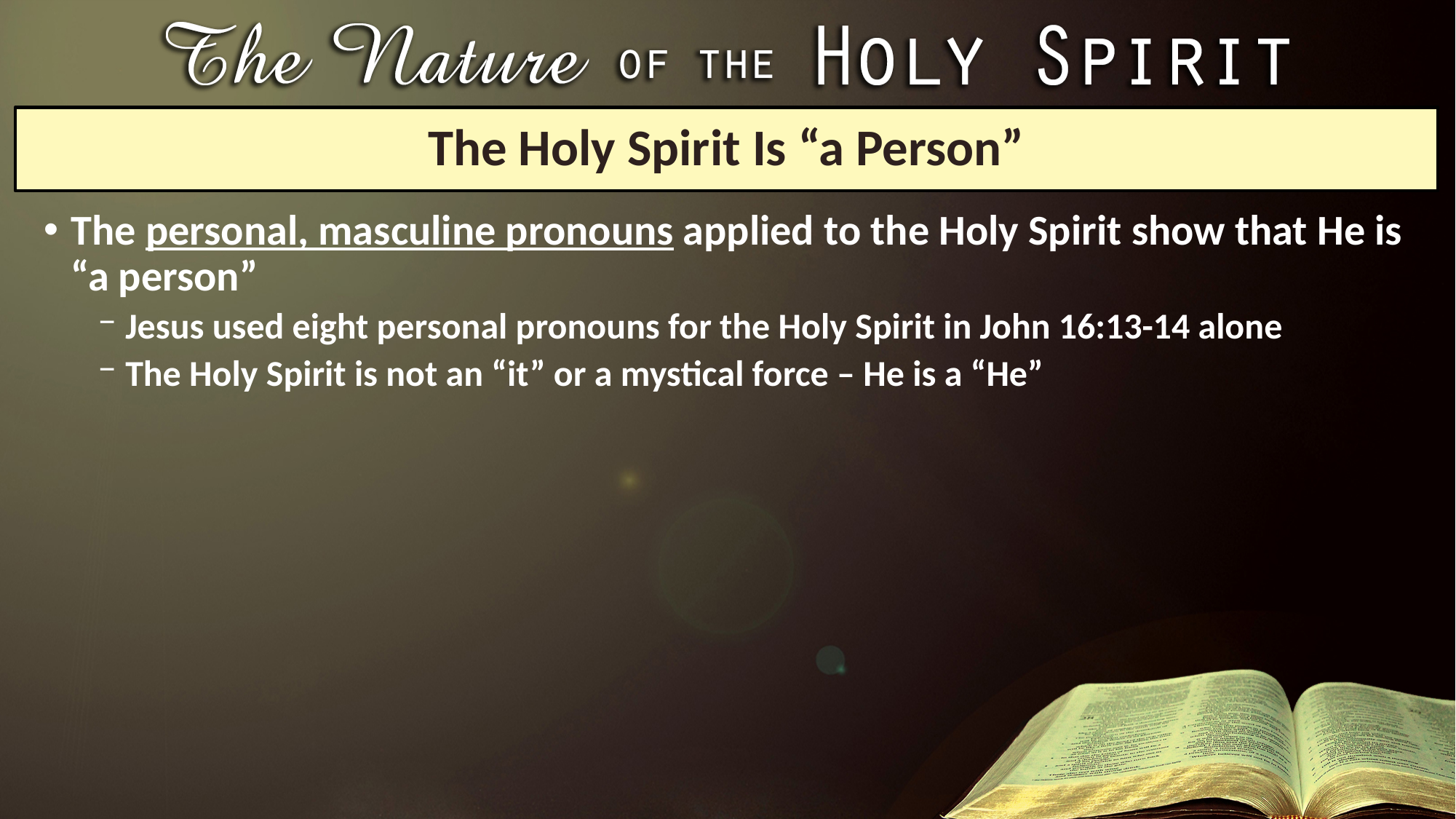

# The Holy Spirit Is “a Person”
The personal, masculine pronouns applied to the Holy Spirit show that He is “a person”
Jesus used eight personal pronouns for the Holy Spirit in John 16:13-14 alone
The Holy Spirit is not an “it” or a mystical force – He is a “He”